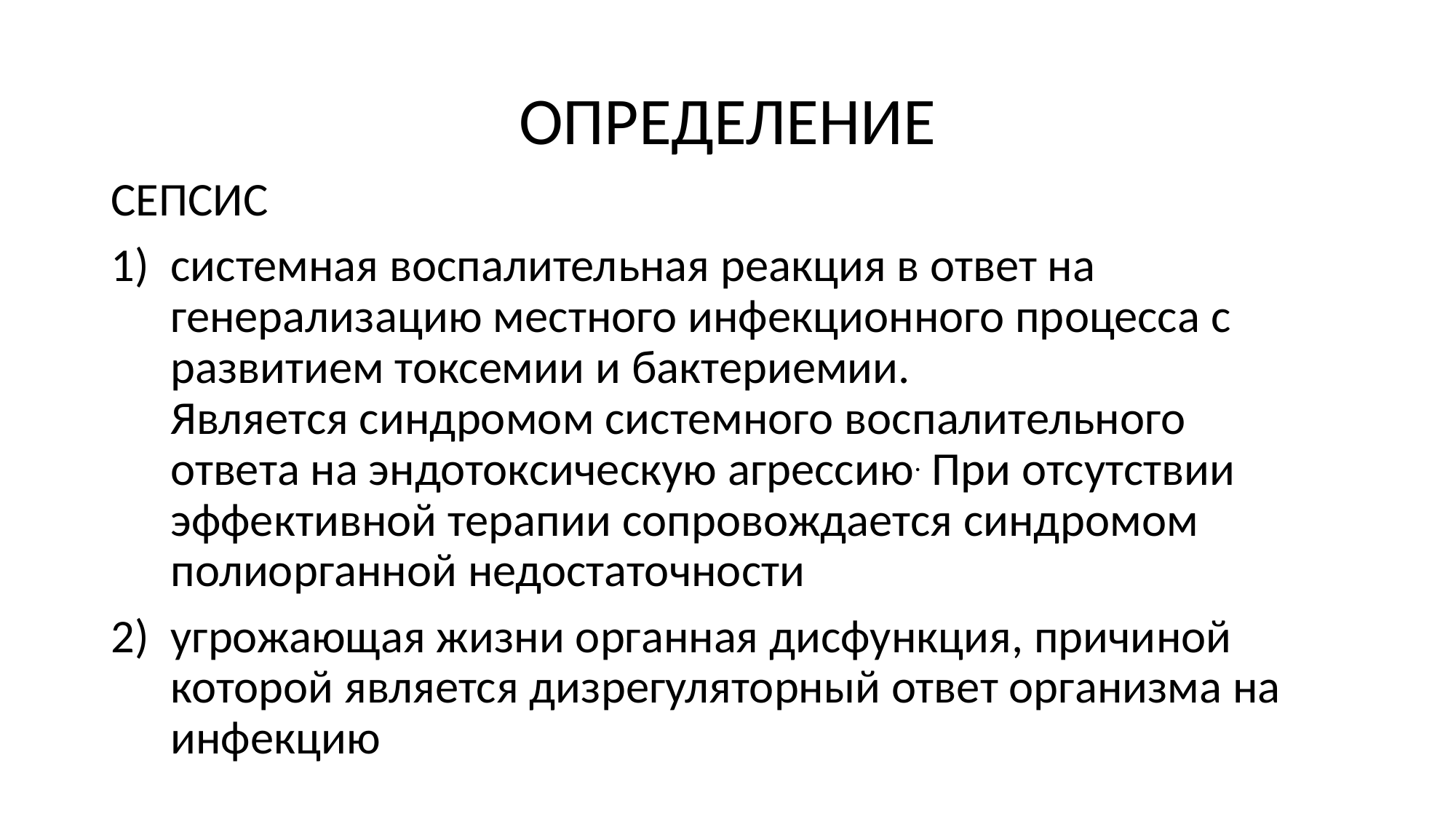

# ОПРЕДЕЛЕНИЕ
СЕПСИС
системная воспалительная реакция в ответ на генерализацию местного инфекционного процесса с развитием токсемии и бактериемии. Является синдромом системного воспалительного ответа на эндотоксическую агрессию. При отсутствии эффективной терапии сопровождается синдромом полиорганной недостаточности
угрожающая жизни органная дисфункция, причиной которой является дизрегуляторный ответ организма на инфекцию